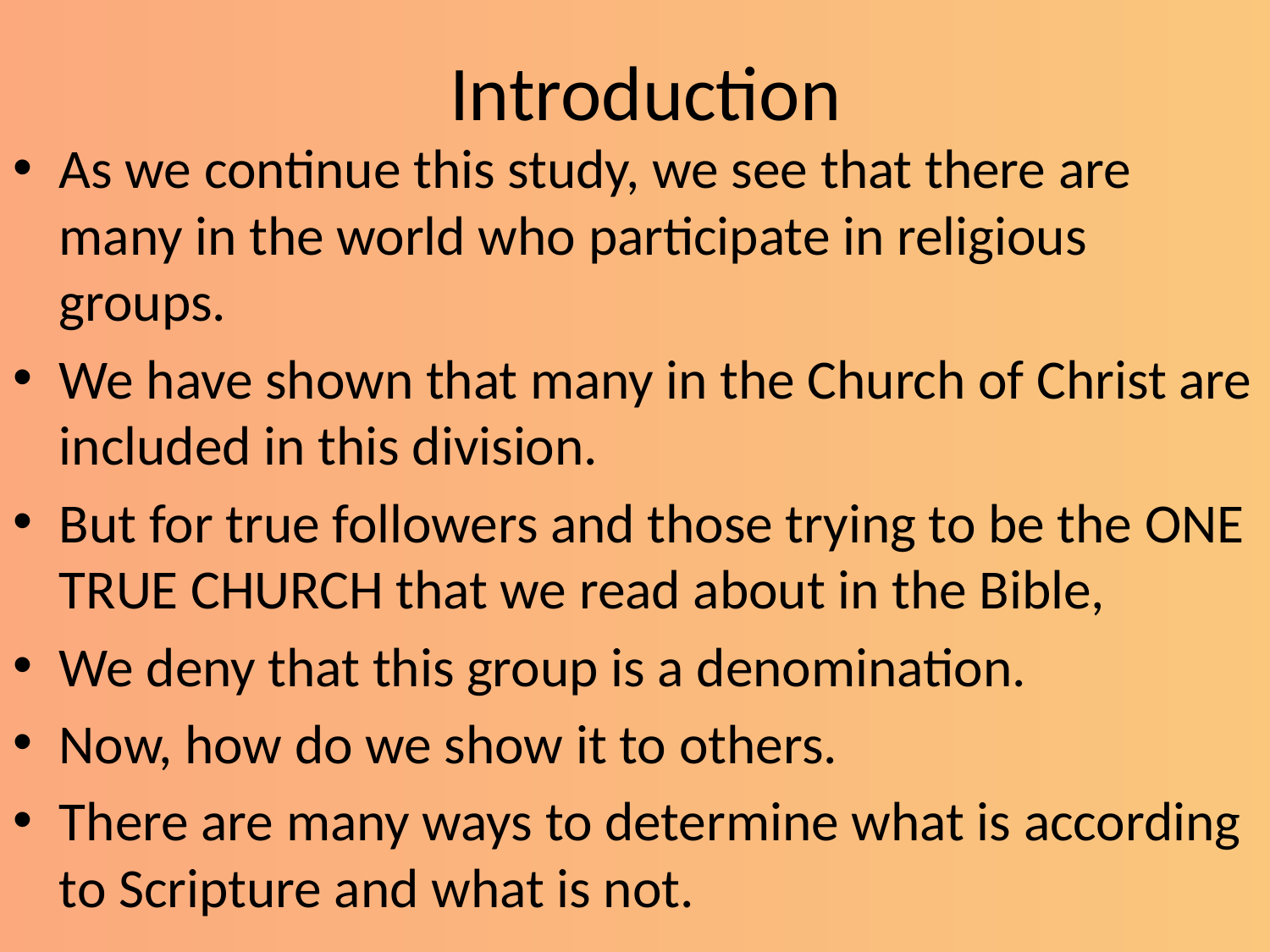

# Introduction
As we continue this study, we see that there are many in the world who participate in religious groups.
We have shown that many in the Church of Christ are included in this division.
But for true followers and those trying to be the ONE TRUE CHURCH that we read about in the Bible,
We deny that this group is a denomination.
Now, how do we show it to others.
There are many ways to determine what is according to Scripture and what is not.